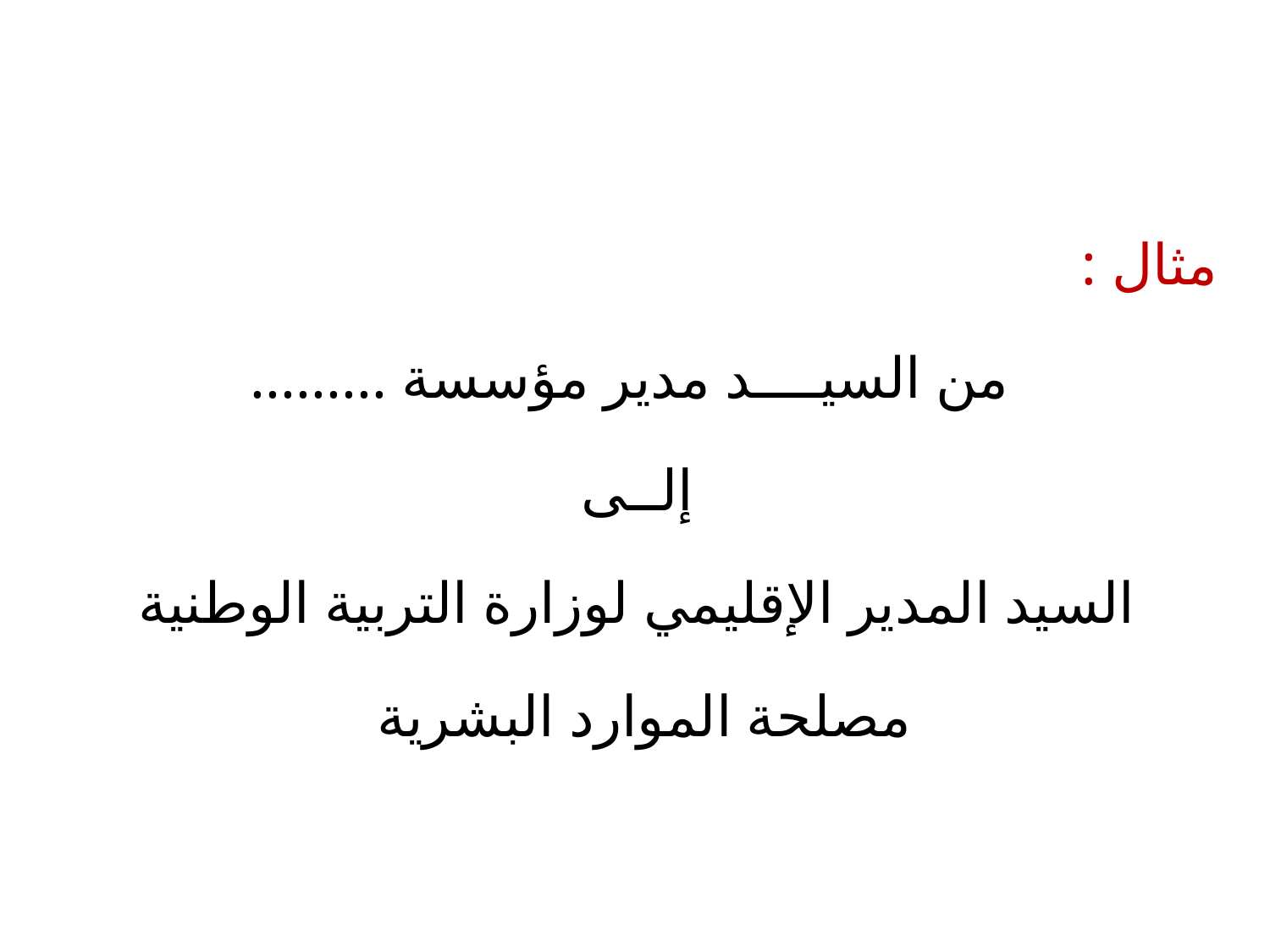

مثال :
من السيــــد مدير مؤسسة .........
إلــى
السيد المدير الإقليمي لوزارة التربية الوطنية
مصلحة الموارد البشرية